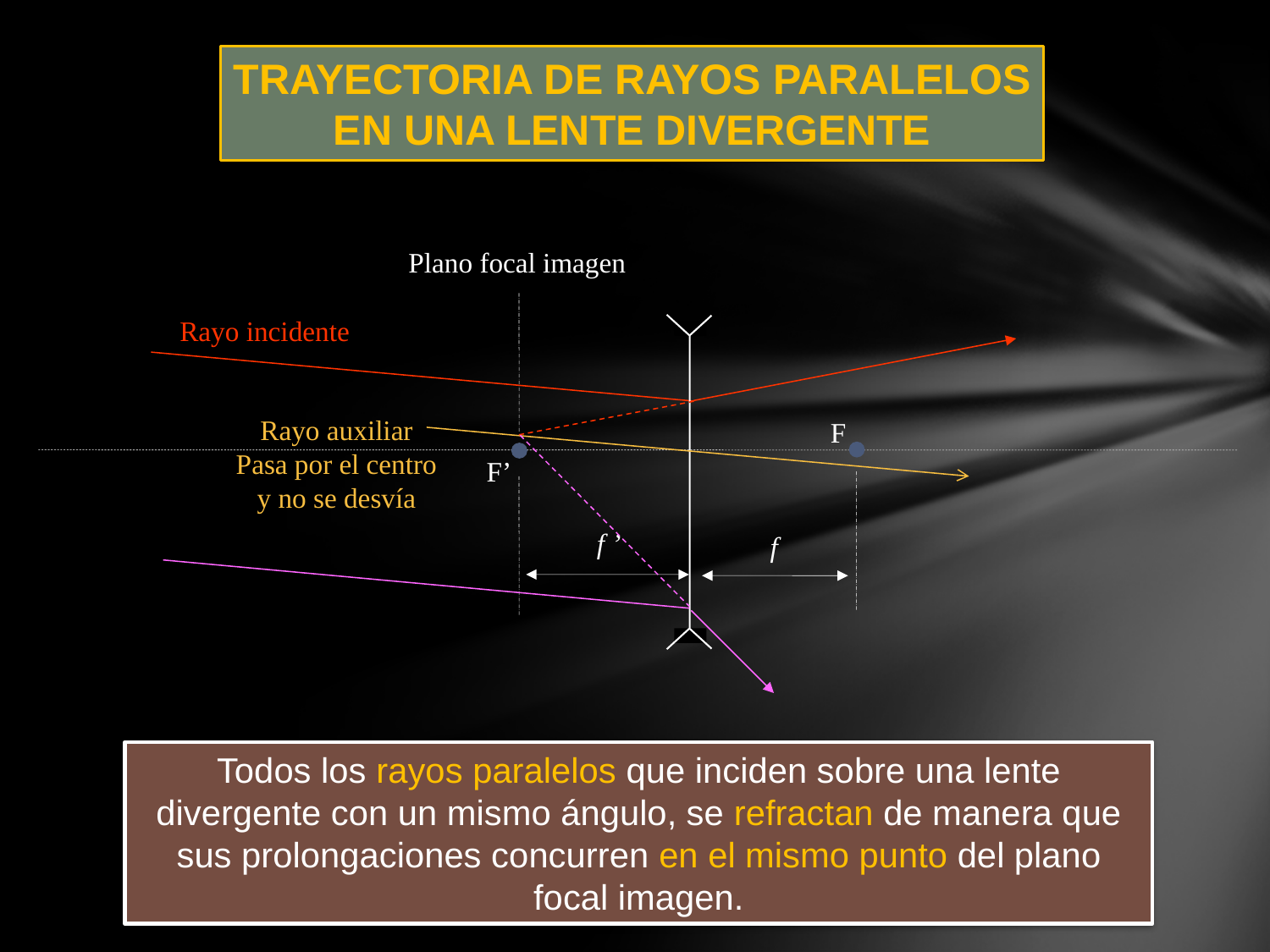

TRAYECTORIA DE RAYOS PARALELOS
EN UNA LENTE DIVERGENTE
Plano focal imagen

Rayo incidente

F

F’

Rayo auxiliar
Pasa por el centro
y no se desvía

 f ’
 f

Todos los rayos paralelos que inciden sobre una lente divergente con un mismo ángulo, se refractan de manera que sus prolongaciones concurren en el mismo punto del plano focal imagen.